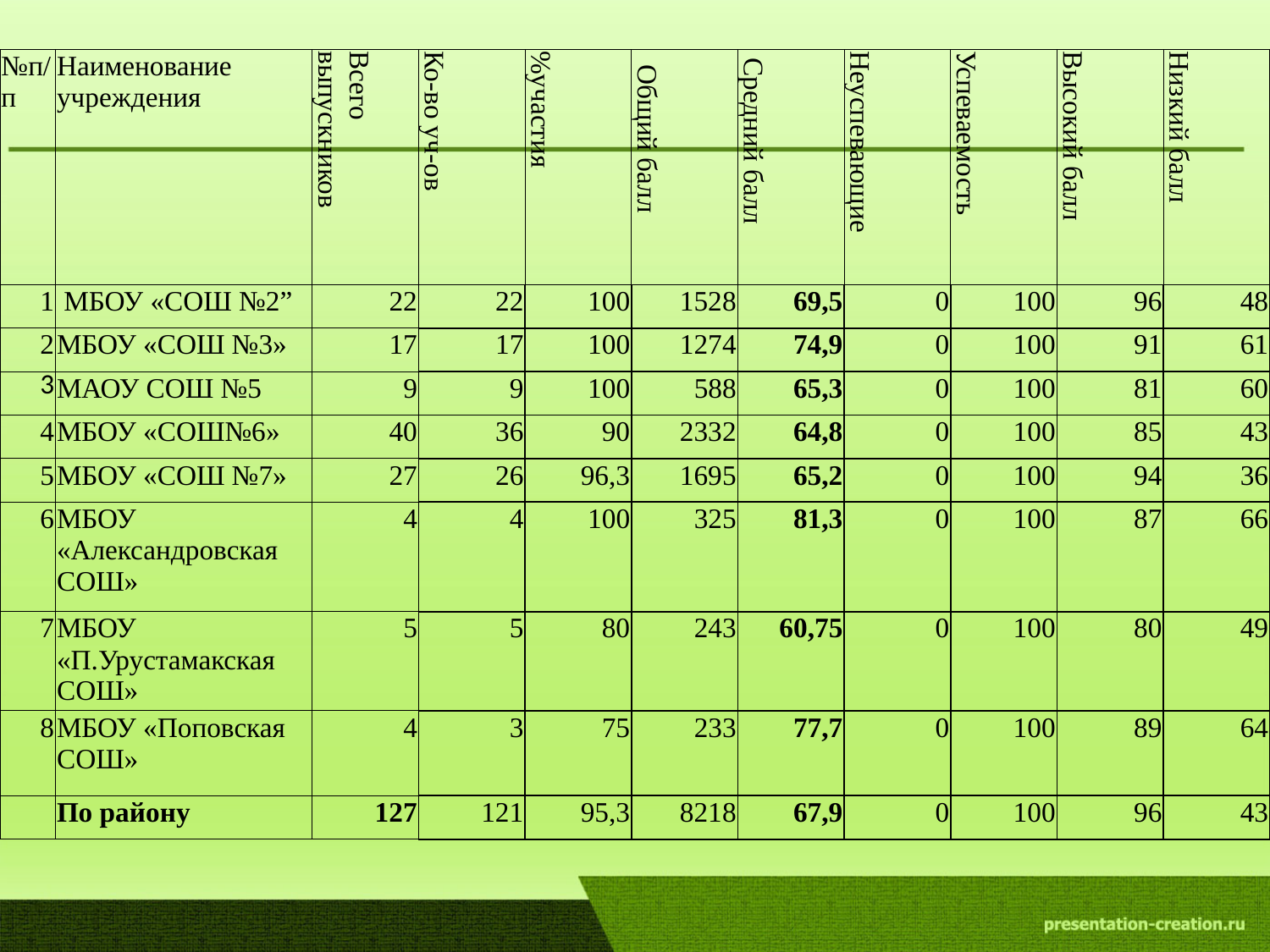

| №п/п | Наименование учреждения | Всего выпускников | Ко-во уч-ов | %участия | Общий балл | Средний балл | Неуспевающие | Успеваемость | Высокий балл | Низкий балл |
| --- | --- | --- | --- | --- | --- | --- | --- | --- | --- | --- |
| 1 | МБОУ «СОШ №2” | 22 | 22 | 100 | 1528 | 69,5 | 0 | 100 | 96 | 48 |
| 2 | МБОУ «СОШ №3» | 17 | 17 | 100 | 1274 | 74,9 | 0 | 100 | 91 | 61 |
| 3 | МАОУ СОШ №5 | 9 | 9 | 100 | 588 | 65,3 | 0 | 100 | 81 | 60 |
| 4 | МБОУ «СОШ№6» | 40 | 36 | 90 | 2332 | 64,8 | 0 | 100 | 85 | 43 |
| 5 | МБОУ «СОШ №7» | 27 | 26 | 96,3 | 1695 | 65,2 | 0 | 100 | 94 | 36 |
| 6 | МБОУ «Александровская СОШ» | 4 | 4 | 100 | 325 | 81,3 | 0 | 100 | 87 | 66 |
| 7 | МБОУ «П.Урустамакская СОШ» | 5 | 5 | 80 | 243 | 60,75 | 0 | 100 | 80 | 49 |
| 8 | МБОУ «Поповская СОШ» | 4 | 3 | 75 | 233 | 77,7 | 0 | 100 | 89 | 64 |
|  | По району | 127 | 121 | 95,3 | 8218 | 67,9 | 0 | 100 | 96 | 43 |